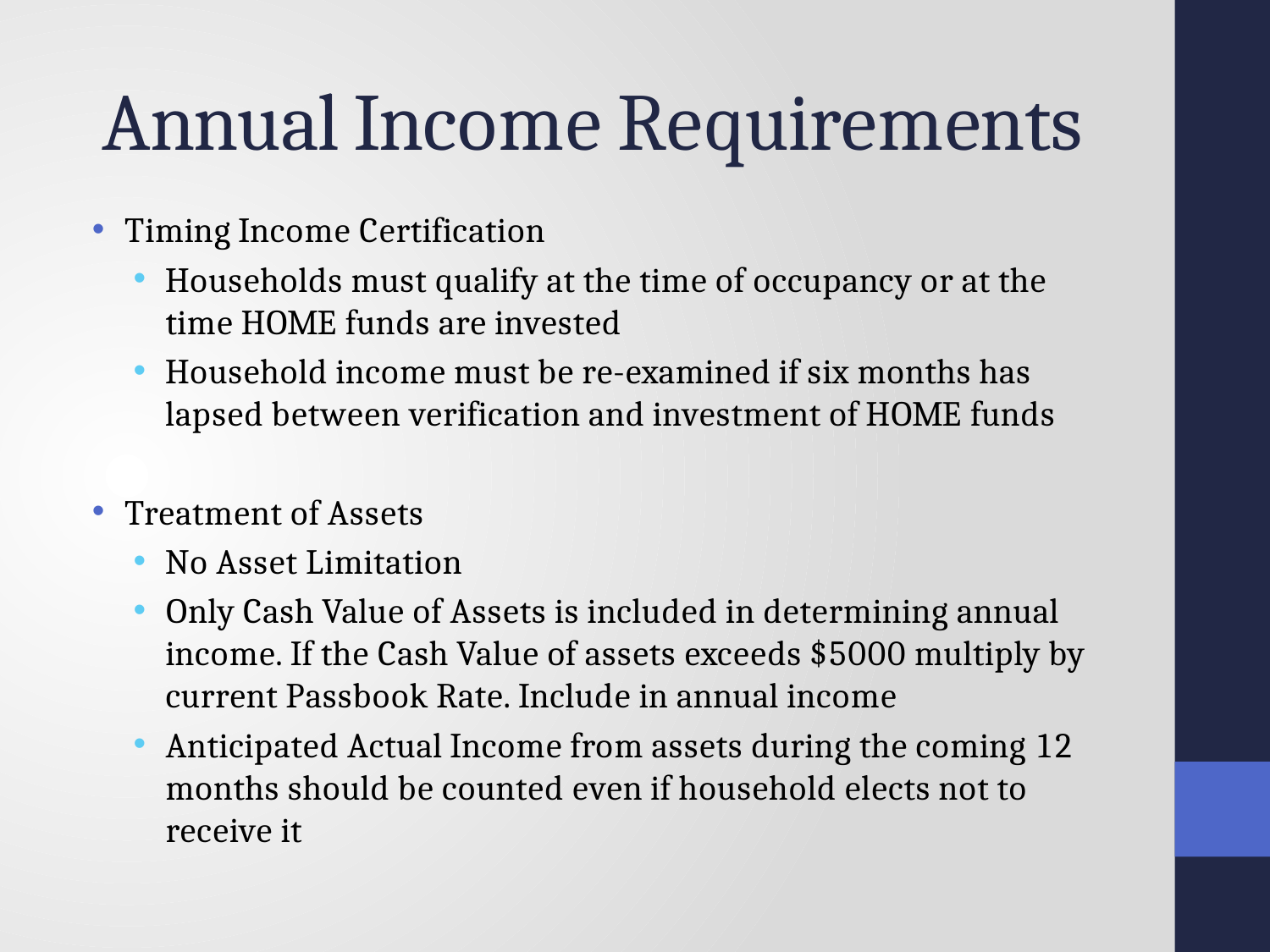

# Annual Income Requirements
Timing Income Certification
Households must qualify at the time of occupancy or at the time HOME funds are invested
Household income must be re-examined if six months has lapsed between verification and investment of HOME funds

Treatment of Assets
No Asset Limitation
Only Cash Value of Assets is included in determining annual income. If the Cash Value of assets exceeds $5000 multiply by current Passbook Rate. Include in annual income
Anticipated Actual Income from assets during the coming 12 months should be counted even if household elects not to receive it